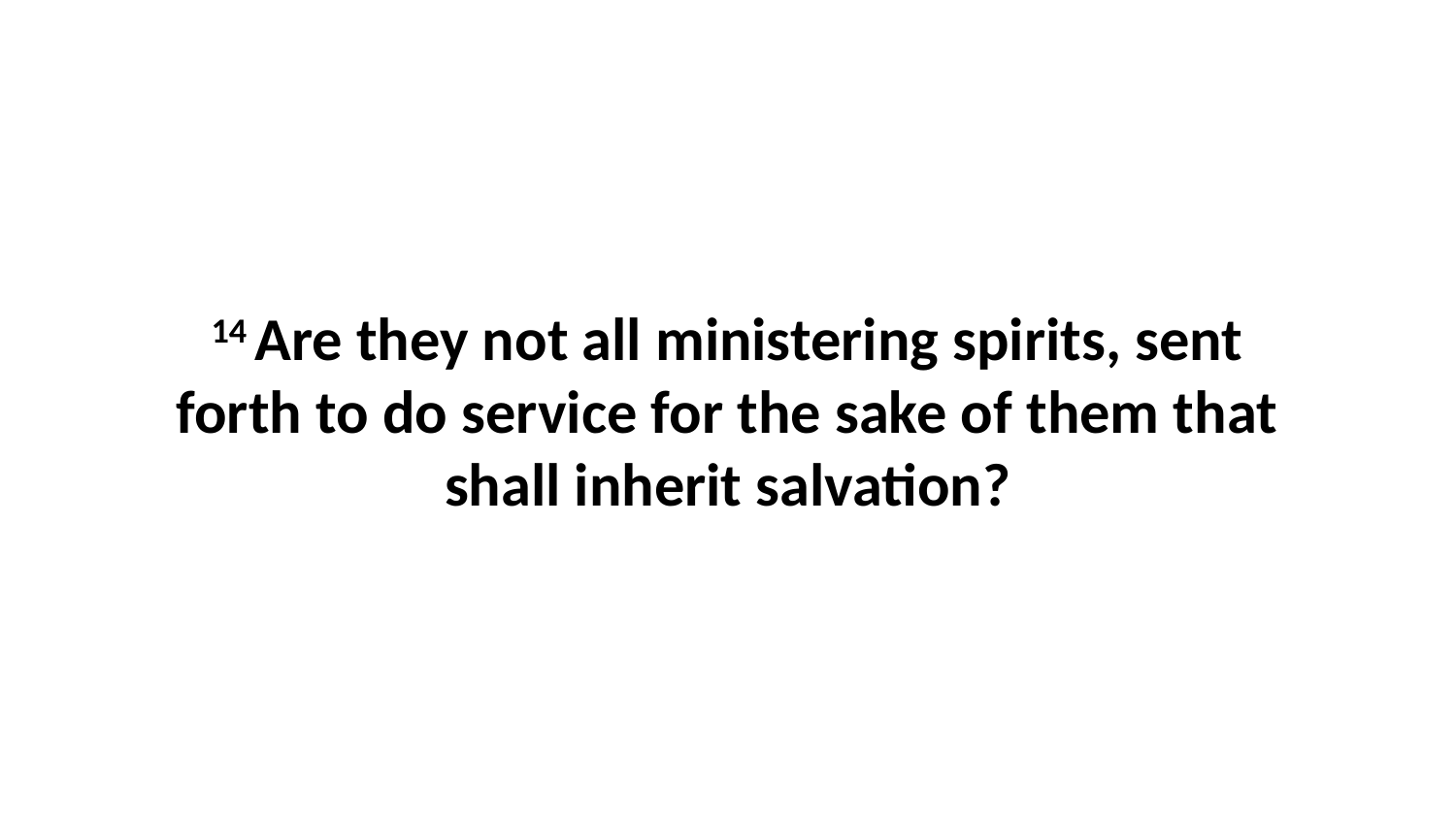

14 Are they not all ministering spirits, sent forth to do service for the sake of them that shall inherit salvation?